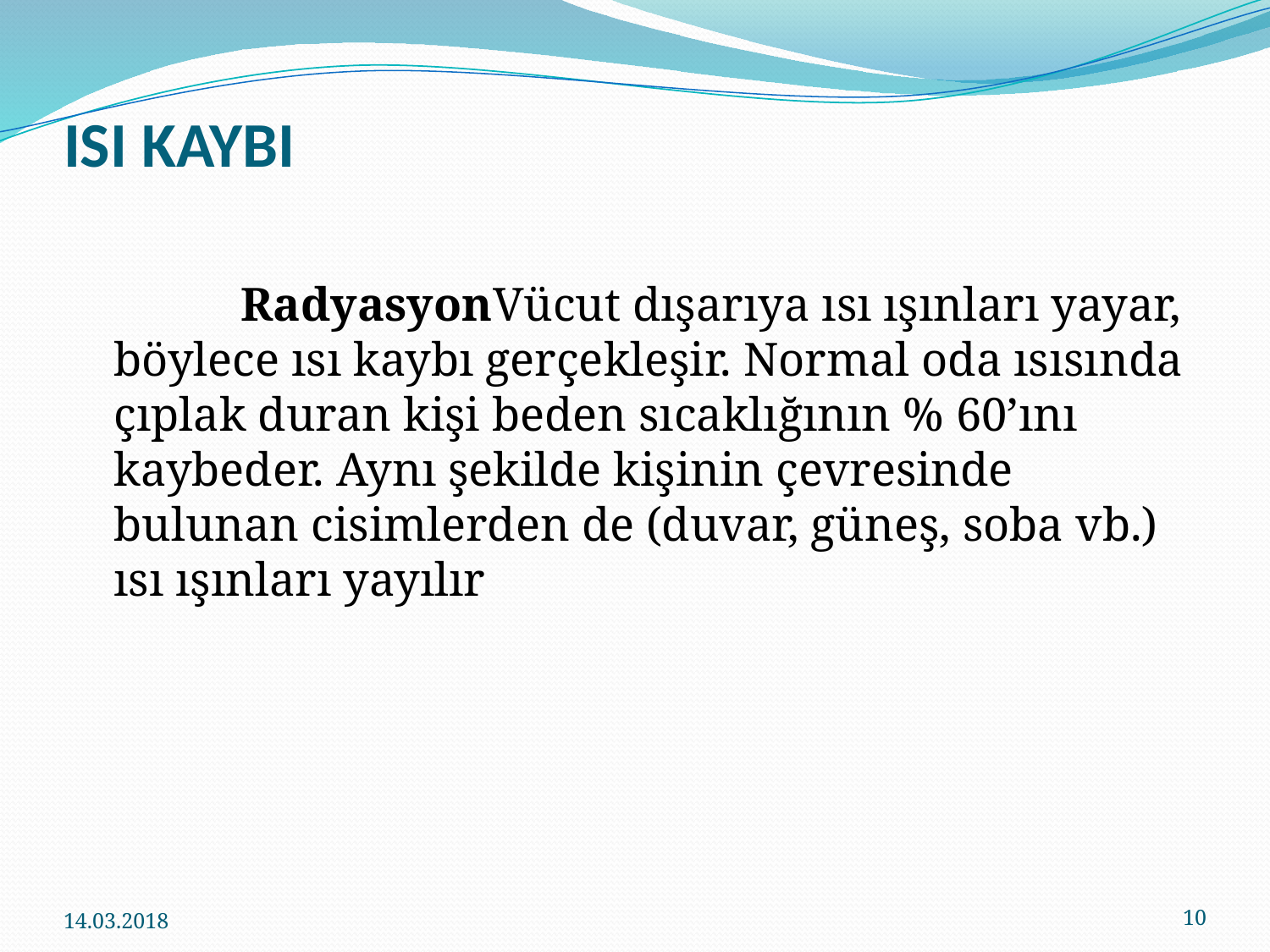

# ISI KAYBI
		RadyasyonVücut dışarıya ısı ışınları yayar, böylece ısı kaybı gerçekleşir. Normal oda ısısında çıplak duran kişi beden sıcaklığının % 60’ını kaybeder. Aynı şekilde kişinin çevresinde bulunan cisimlerden de (duvar, güneş, soba vb.) ısı ışınları yayılır

14.03.2018
10